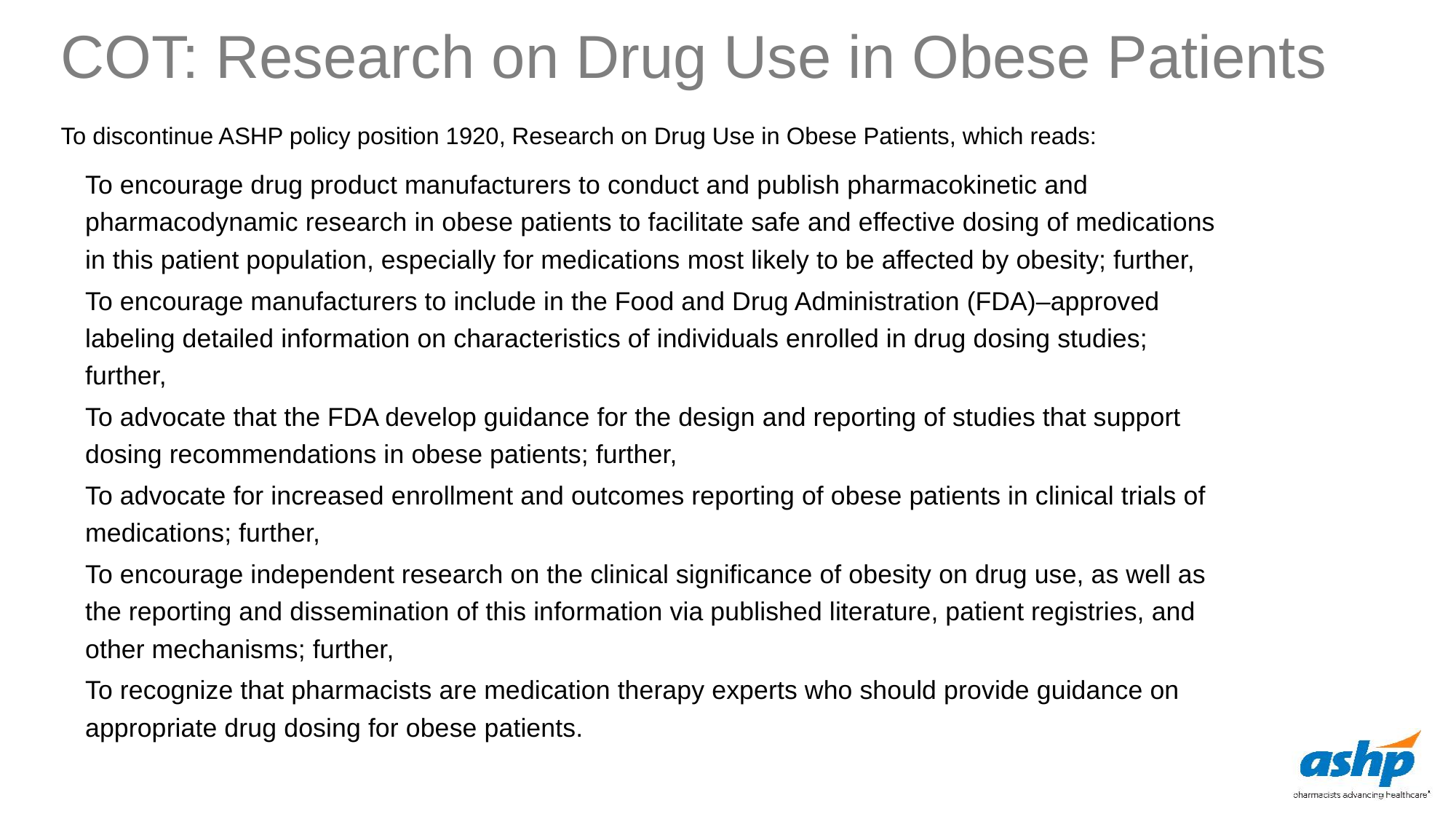

COT: Research on Drug Use in Obese Patients
To discontinue ASHP policy position 1920, Research on Drug Use in Obese Patients, which reads:
To encourage drug product manufacturers to conduct and publish pharmacokinetic and pharmacodynamic research in obese patients to facilitate safe and effective dosing of medications in this patient population, especially for medications most likely to be affected by obesity; further,
To encourage manufacturers to include in the Food and Drug Administration (FDA)–approved labeling detailed information on characteristics of individuals enrolled in drug dosing studies; further,
To advocate that the FDA develop guidance for the design and reporting of studies that support dosing recommendations in obese patients; further,
To advocate for increased enrollment and outcomes reporting of obese patients in clinical trials of medications; further,
To encourage independent research on the clinical significance of obesity on drug use, as well as the reporting and dissemination of this information via published literature, patient registries, and other mechanisms; further,
To recognize that pharmacists are medication therapy experts who should provide guidance on appropriate drug dosing for obese patients.